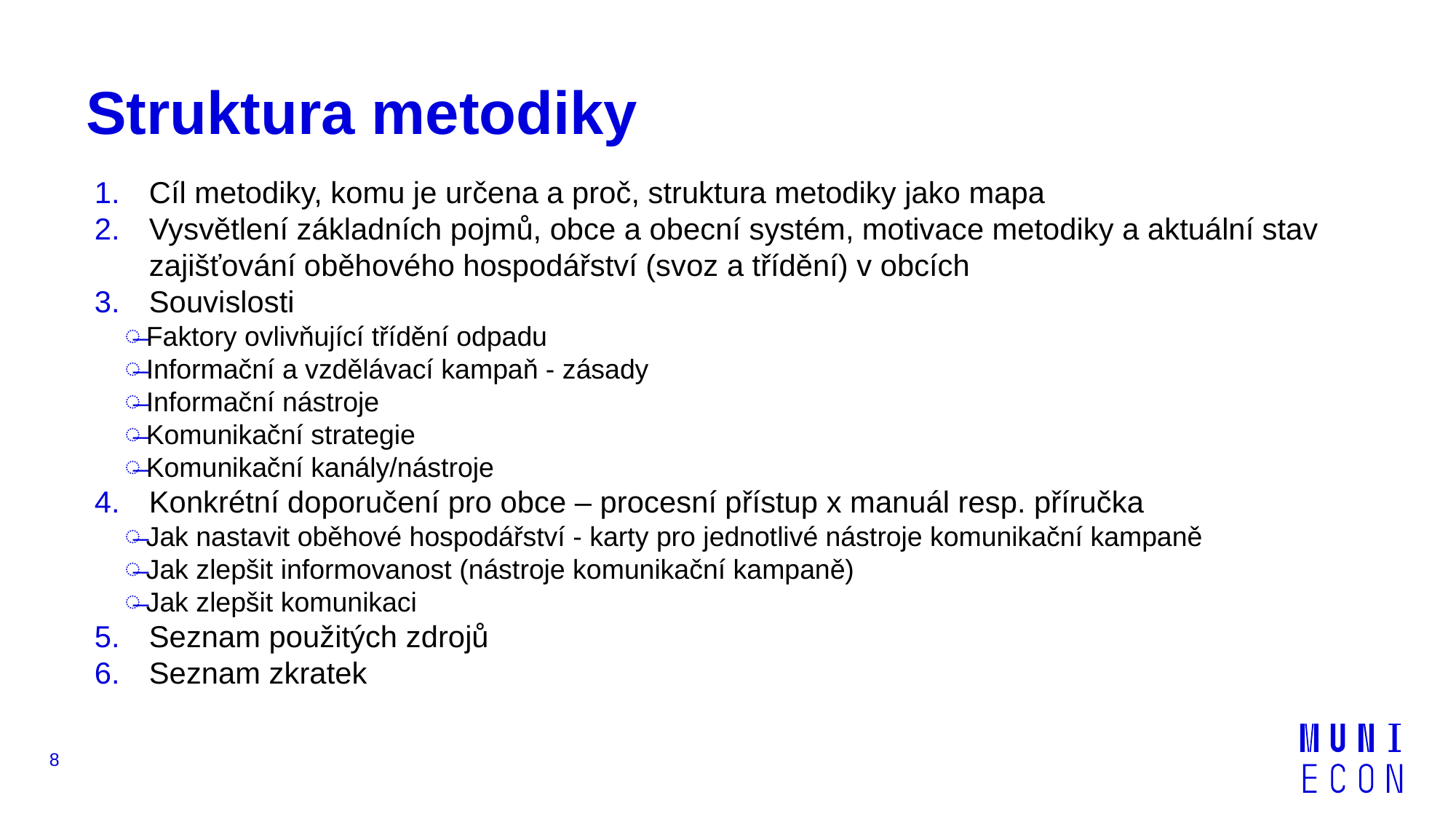

# Struktura metodiky
Cíl metodiky, komu je určena a proč, struktura metodiky jako mapa
Vysvětlení základních pojmů, obce a obecní systém, motivace metodiky a aktuální stav zajišťování oběhového hospodářství (svoz a třídění) v obcích
Souvislosti
Faktory ovlivňující třídění odpadu
Informační a vzdělávací kampaň - zásady
Informační nástroje
Komunikační strategie
Komunikační kanály/nástroje
Konkrétní doporučení pro obce – procesní přístup x manuál resp. příručka
Jak nastavit oběhové hospodářství - karty pro jednotlivé nástroje komunikační kampaně
Jak zlepšit informovanost (nástroje komunikační kampaně)
Jak zlepšit komunikaci
Seznam použitých zdrojů
Seznam zkratek

8